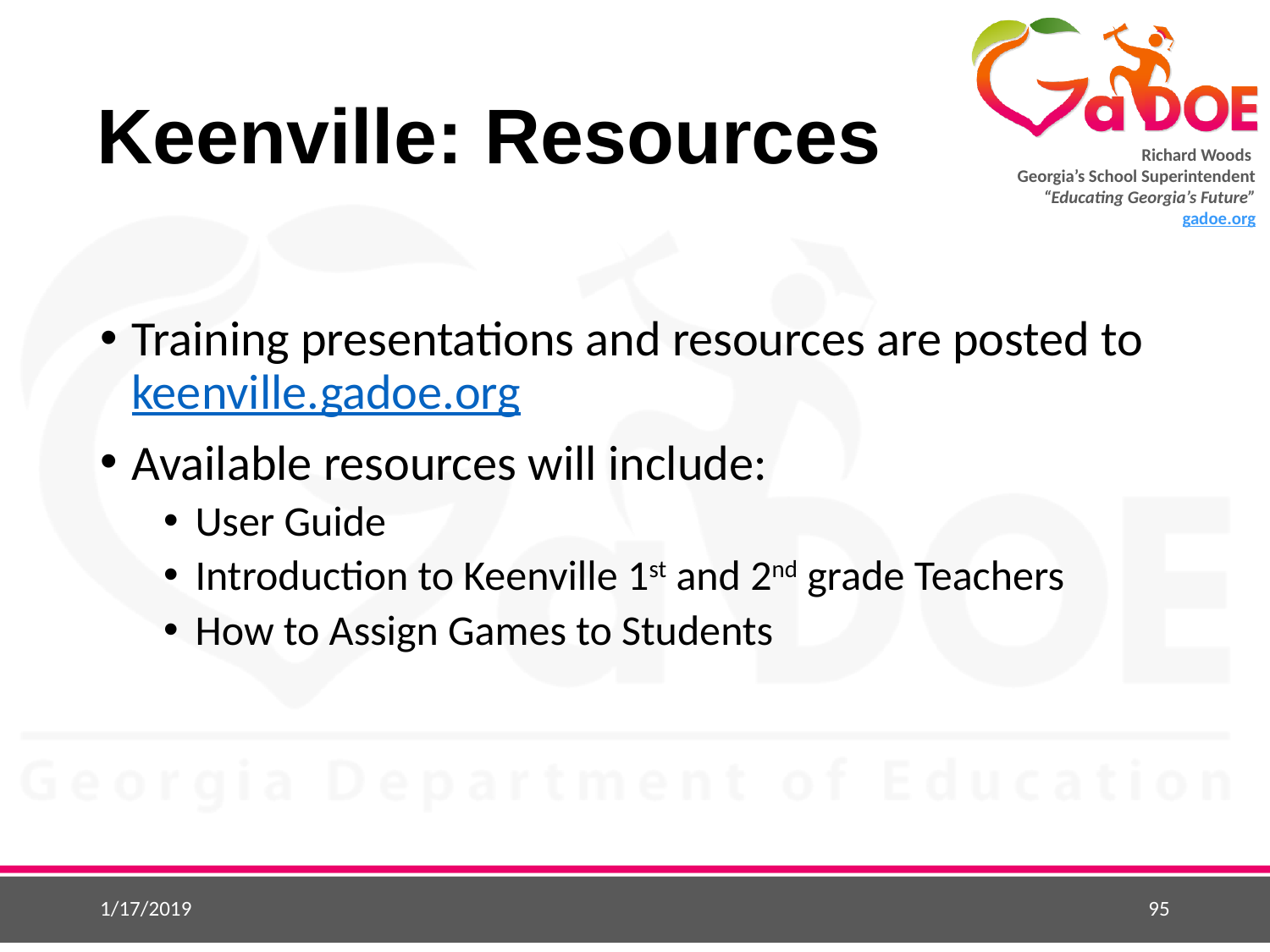

# Keenville: Resources

Training presentations and resources are posted to keenville.gadoe.org
Available resources will include:
User Guide
Introduction to Keenville 1st and 2nd grade Teachers
How to Assign Games to Students

1/17/2019
95